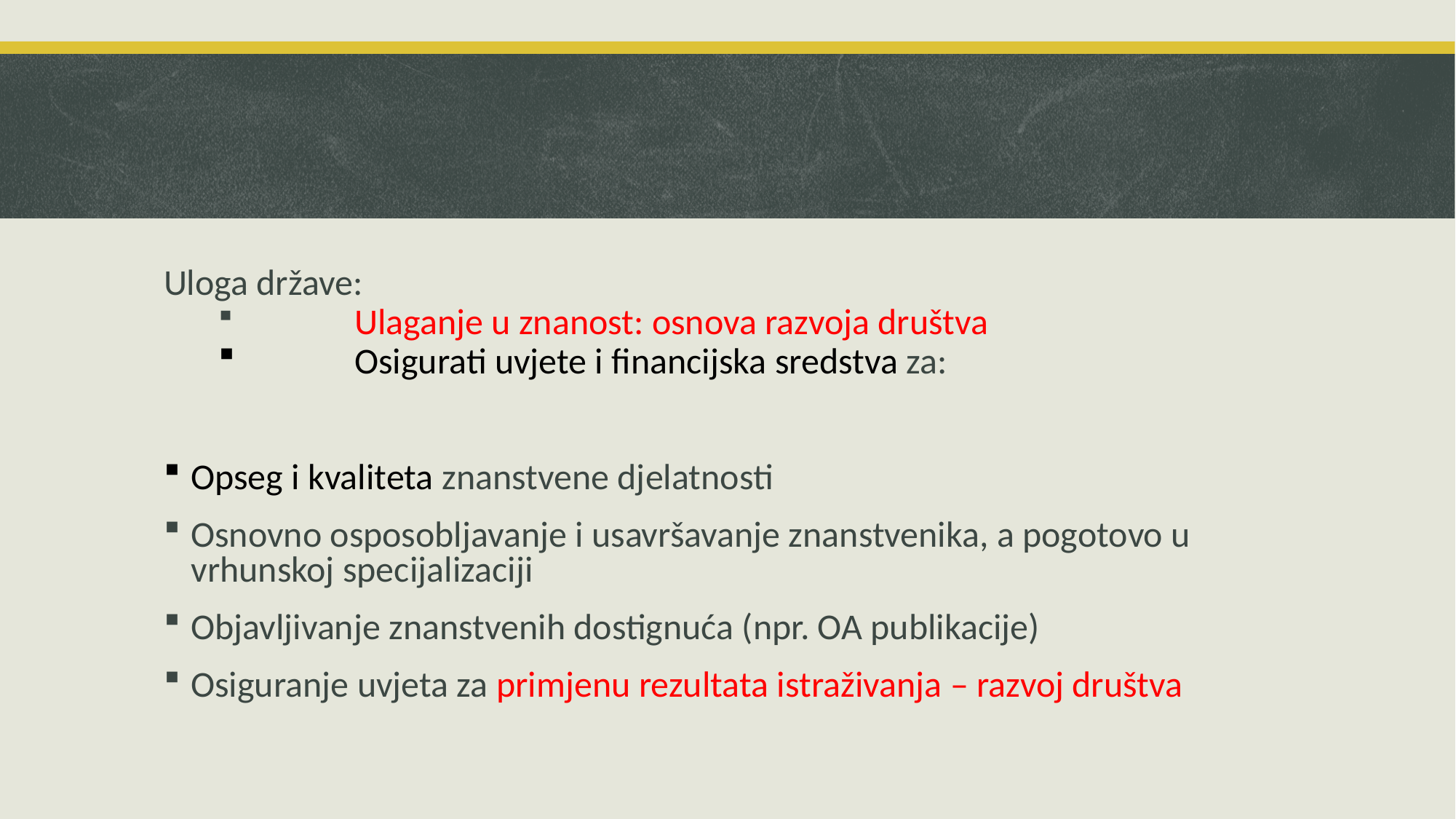

Uloga države:
	Ulaganje u znanost: osnova razvoja društva
	Osigurati uvjete i financijska sredstva za:

Opseg i kvaliteta znanstvene djelatnosti
Osnovno osposobljavanje i usavršavanje znanstvenika, a pogotovo u vrhunskoj specijalizaciji
Objavljivanje znanstvenih dostignuća (npr. OA publikacije)
Osiguranje uvjeta za primjenu rezultata istraživanja – razvoj društva